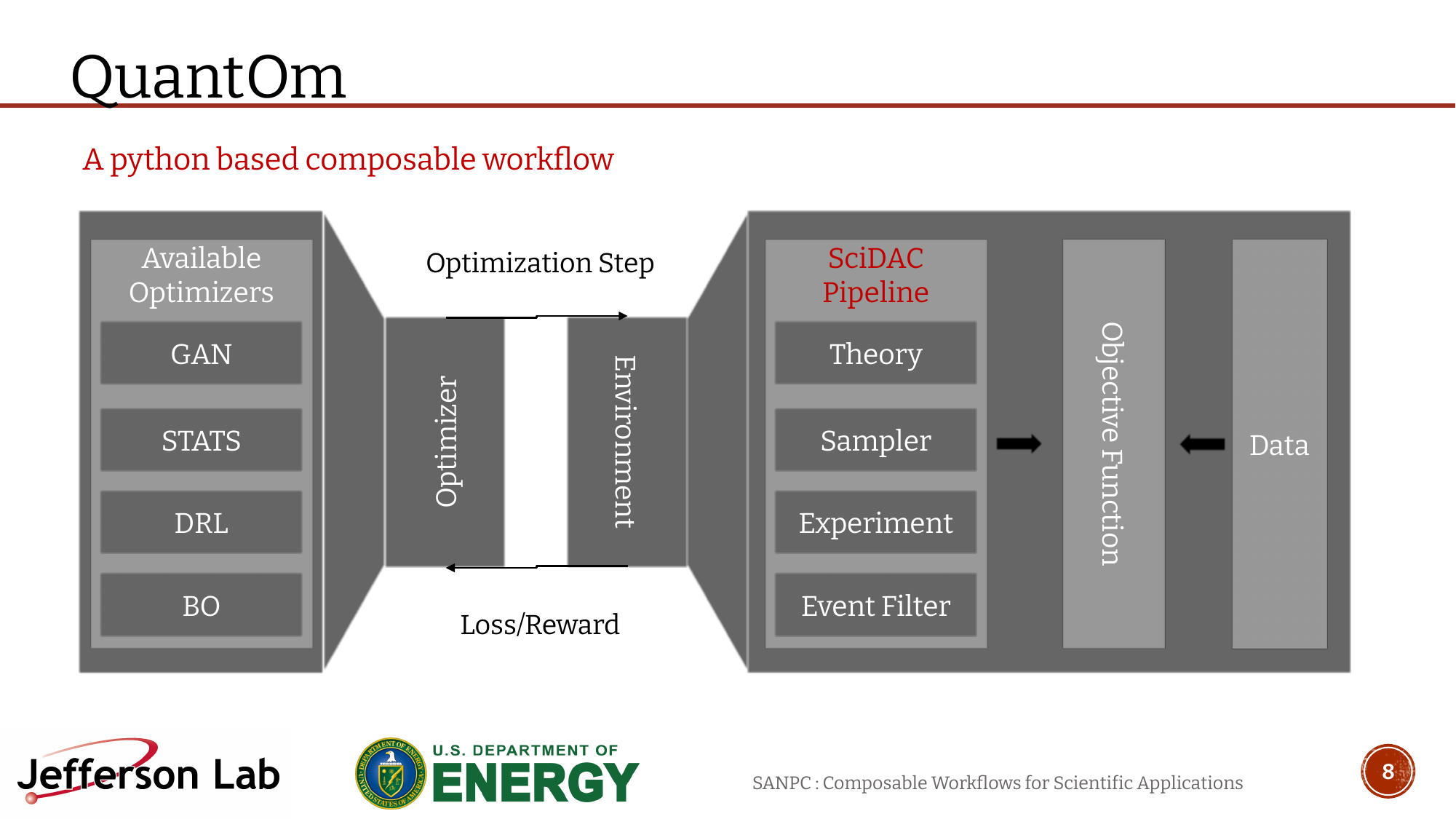

QuantOm
A python based composable workflow

SciDAC Pipeline

Objective Function
Data
Optimizer
Environment
Theory
Sampler

Experiment
Event Filter
Available Optimizers

Optimization Step
GAN
STATS
DRL
BO
Loss/Reward
8
SANPC : Composable Workflows for Scientific Applications